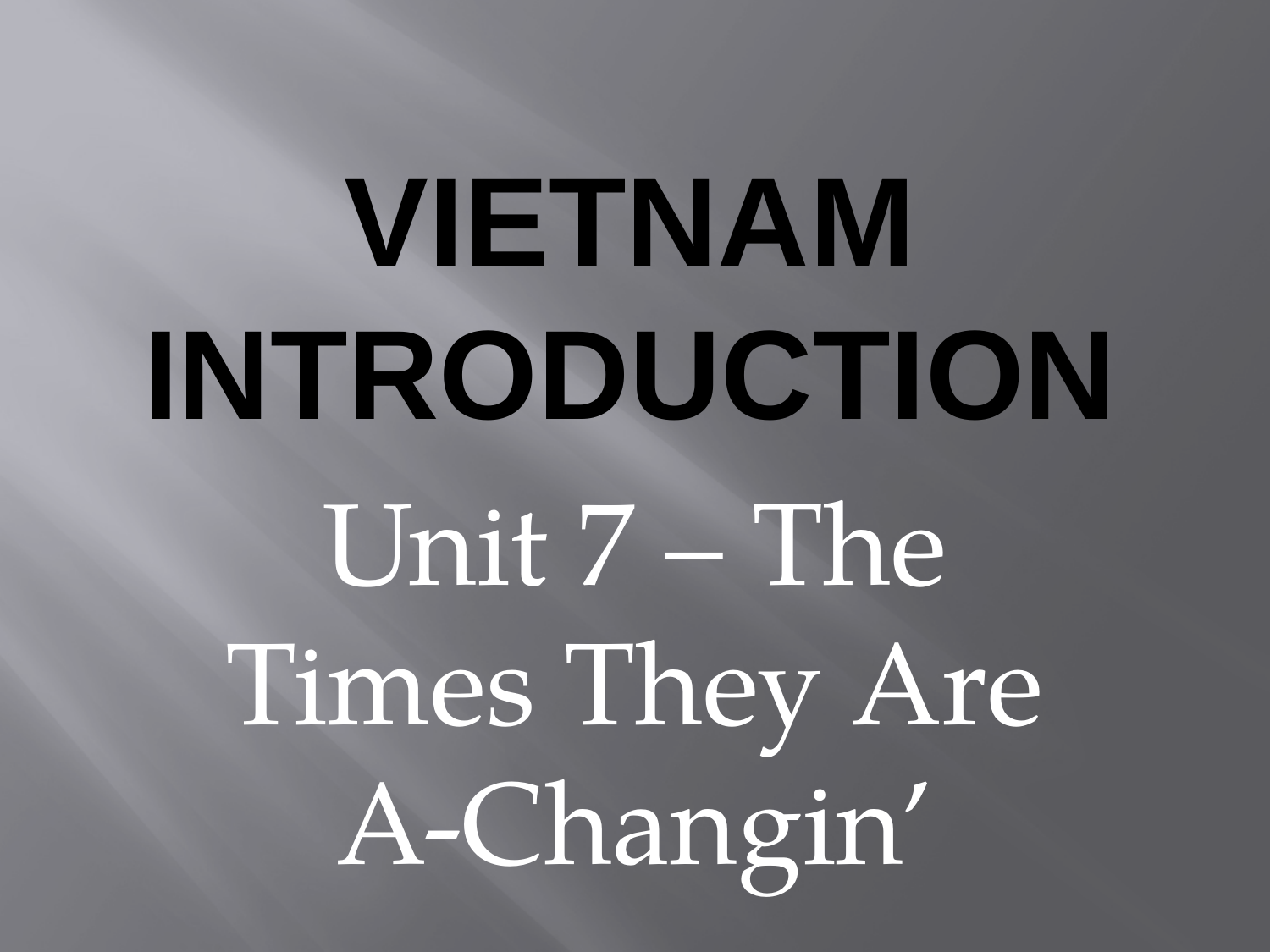

# Vietnam Introduction
Unit 7 – The Times They Are A-Changin’